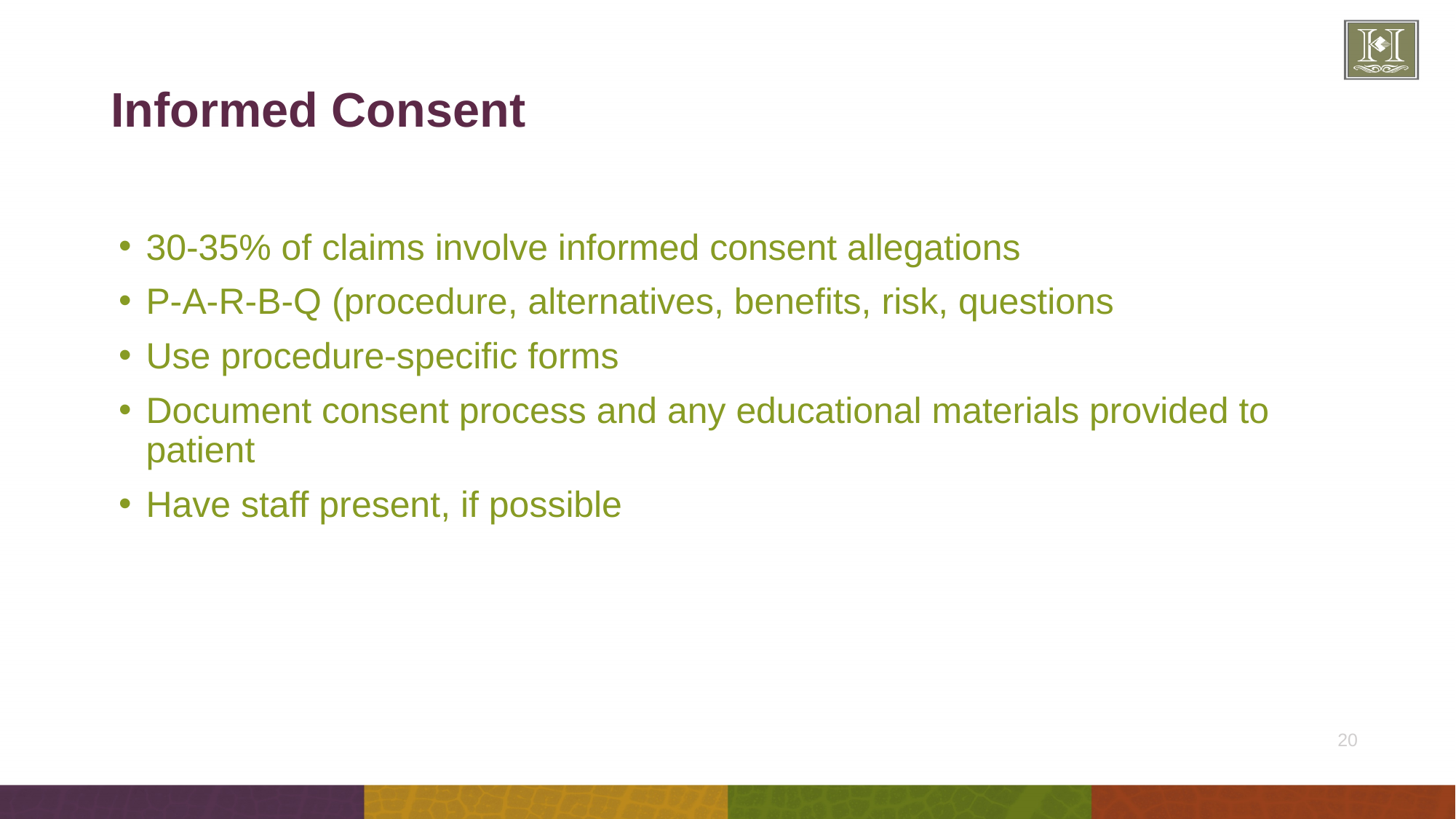

# Informed Consent
30-35% of claims involve informed consent allegations
P-A-R-B-Q (procedure, alternatives, benefits, risk, questions
Use procedure-specific forms
Document consent process and any educational materials provided to patient
Have staff present, if possible